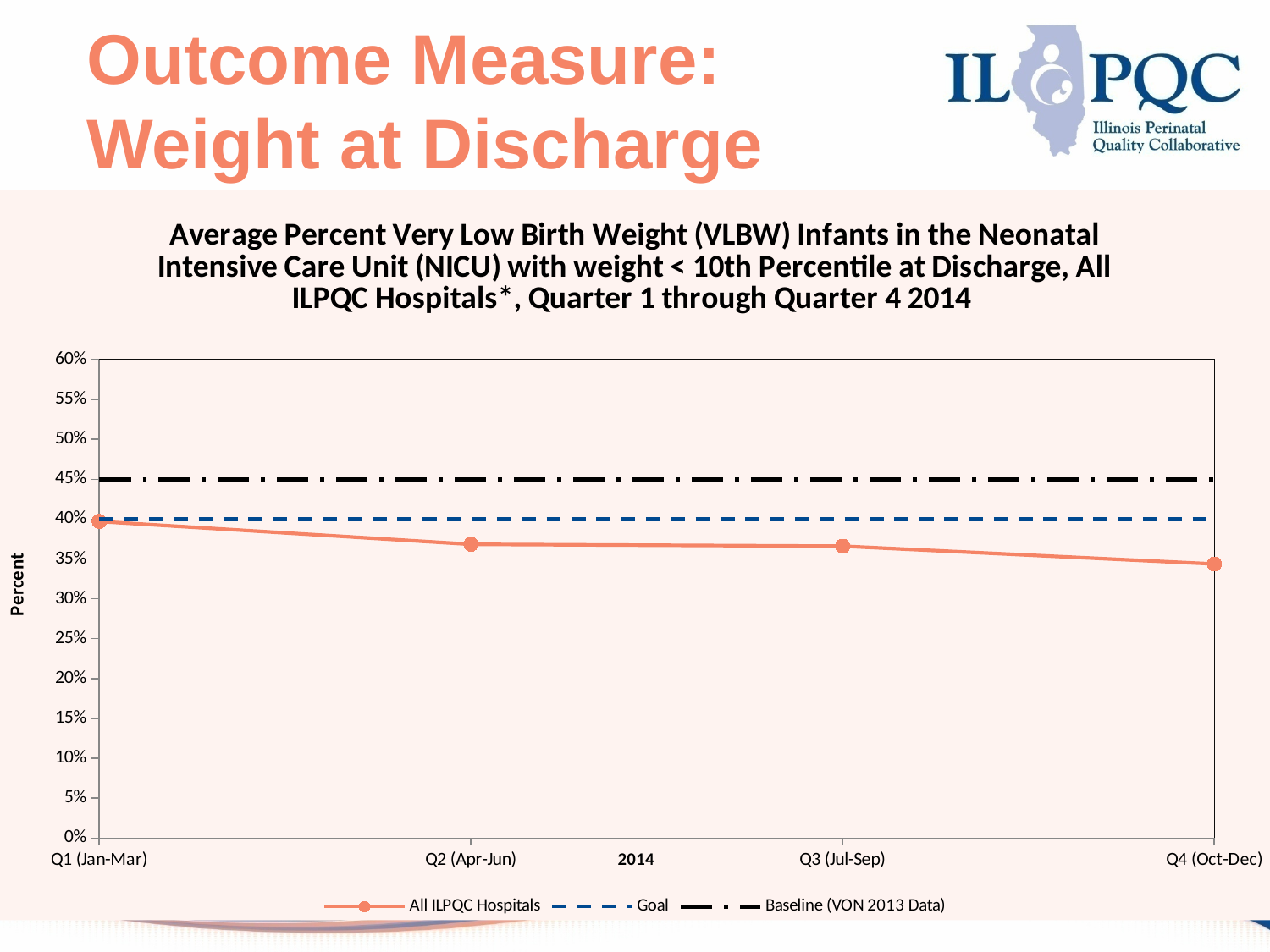

# Outcome Measure: Weight at Discharge

### Chart:
Average Percent Very Low Birth Weight (VLBW) Infants in the Neonatal Intensive Care Unit (NICU) with weight < 10th Percentile at Discharge, All ILPQC Hospitals*, Quarter 1 through Quarter 4 2014

| Category |  |  |  |
|---|---|---|---|
| Q1 (Jan-Mar) | 0.397025108554852 | 0.4 | 0.45 |
| Q2 (Apr-Jun) | 0.368386288729426 | 0.4 | 0.45 |
| Q3 (Jul-Sep) | 0.36608016506913565 | 0.4 | 0.45 |
| Q4 (Oct-Dec) | 0.3436300736300737 | 0.4 | 0.45 |